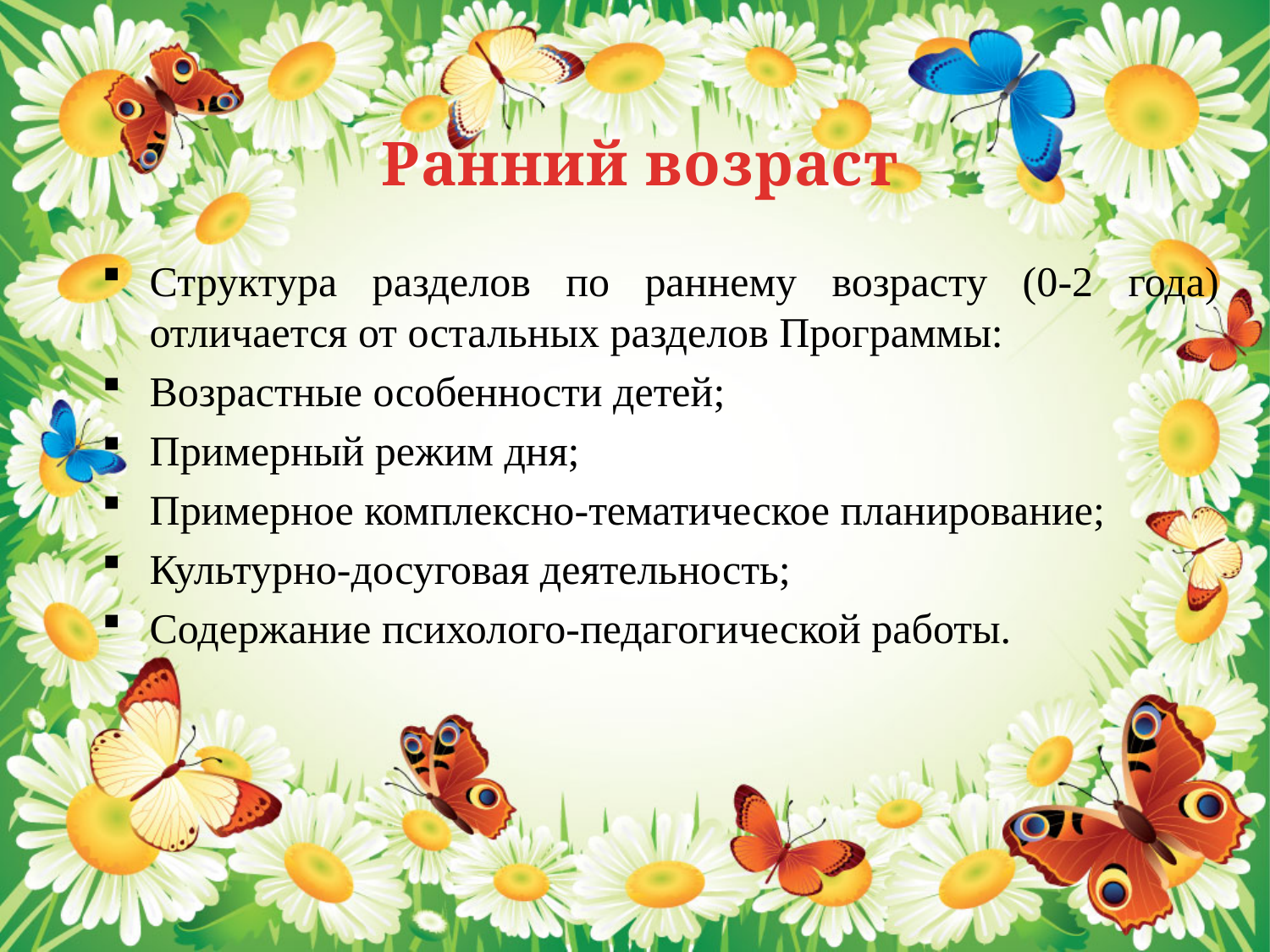

# Ранний возраст
Структура разделов по раннему возрасту (0‐2 года) отличается от остальных разделов Программы:
Возрастные особенности детей;
Примерный режим дня;
Примерное комплексно‐тематическое планирование;
Культурно‐досуговая деятельность;
Содержание психолого‐педагогической работы.